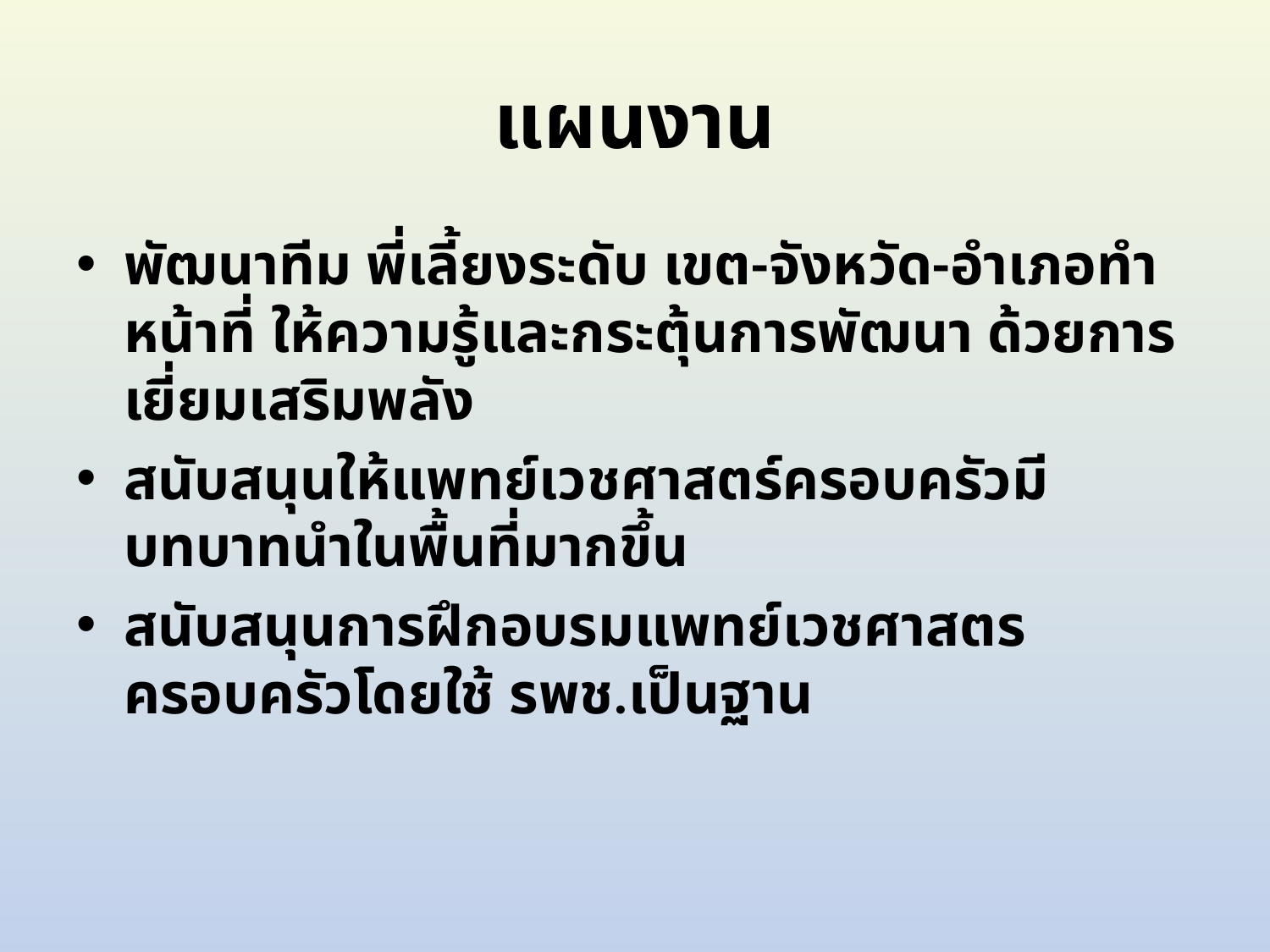

# แผนงาน
พัฒนาทีม พี่เลี้ยงระดับ เขต-จังหวัด-อำเภอทำหน้าที่ ให้ความรู้และกระตุ้นการพัฒนา ด้วยการเยี่ยมเสริมพลัง
สนับสนุนให้แพทย์เวชศาสตร์ครอบครัวมีบทบาทนำในพื้นที่มากขึ้น
สนับสนุนการฝึกอบรมแพทย์เวชศาสตรครอบครัวโดยใช้ รพช.เป็นฐาน